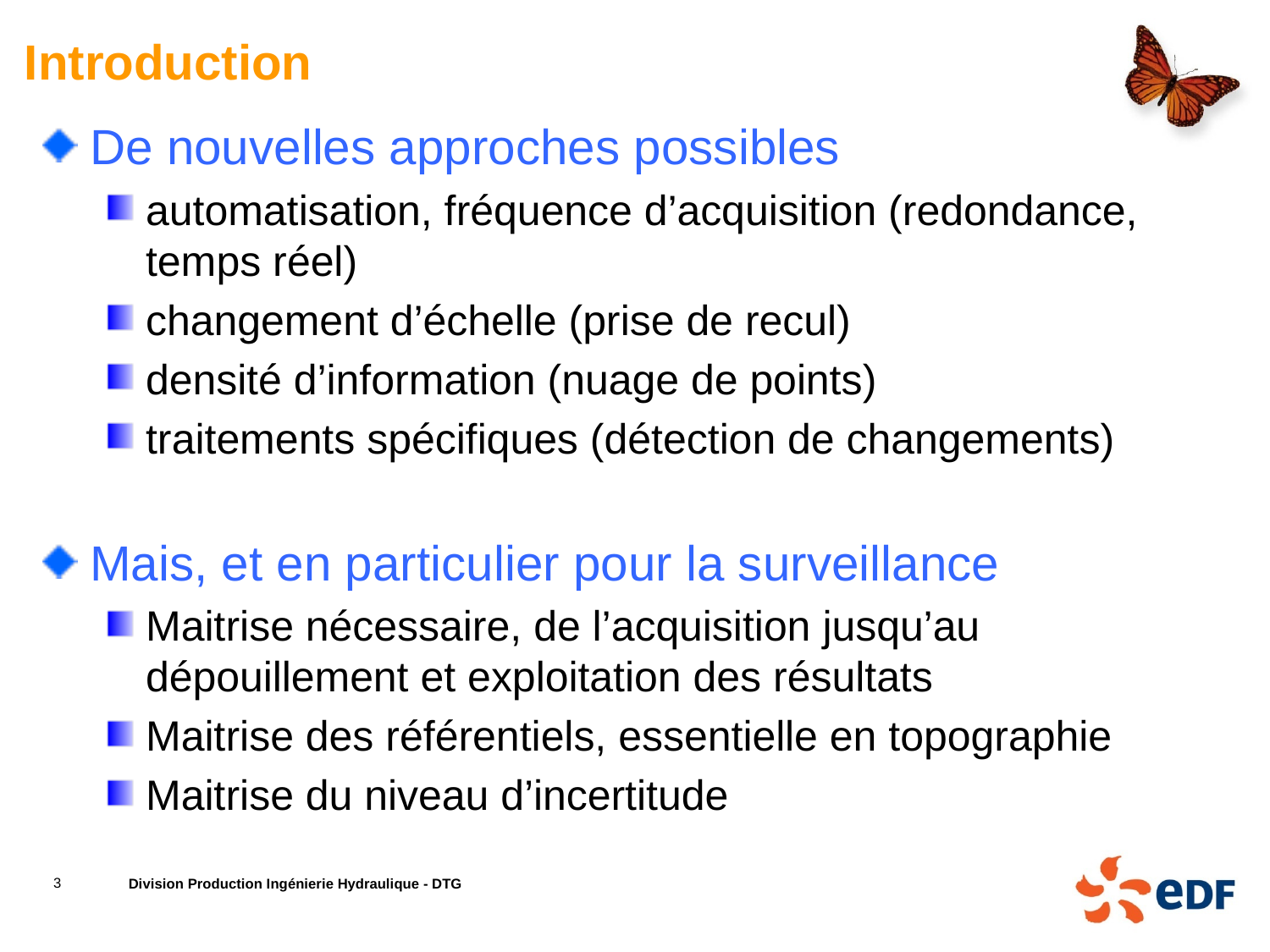

# Introduction
De nouvelles approches possibles
automatisation, fréquence d’acquisition (redondance, temps réel)
changement d’échelle (prise de recul)
densité d’information (nuage de points)
traitements spécifiques (détection de changements)

Mais, et en particulier pour la surveillance
Maitrise nécessaire, de l’acquisition jusqu’au dépouillement et exploitation des résultats
Maitrise des référentiels, essentielle en topographie
Maitrise du niveau d’incertitude

3